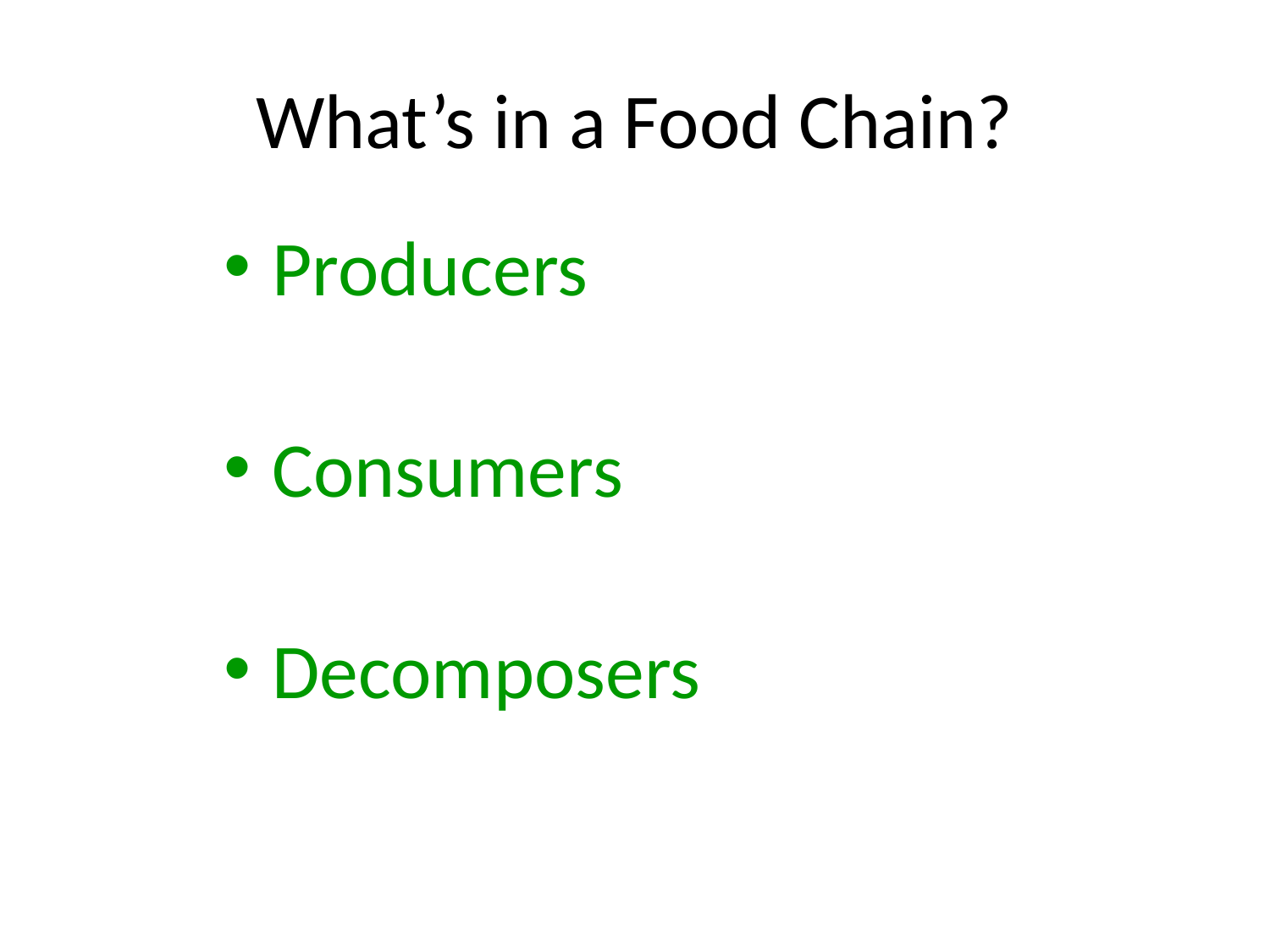

# What’s in a Food Chain?
Producers
Consumers
Decomposers